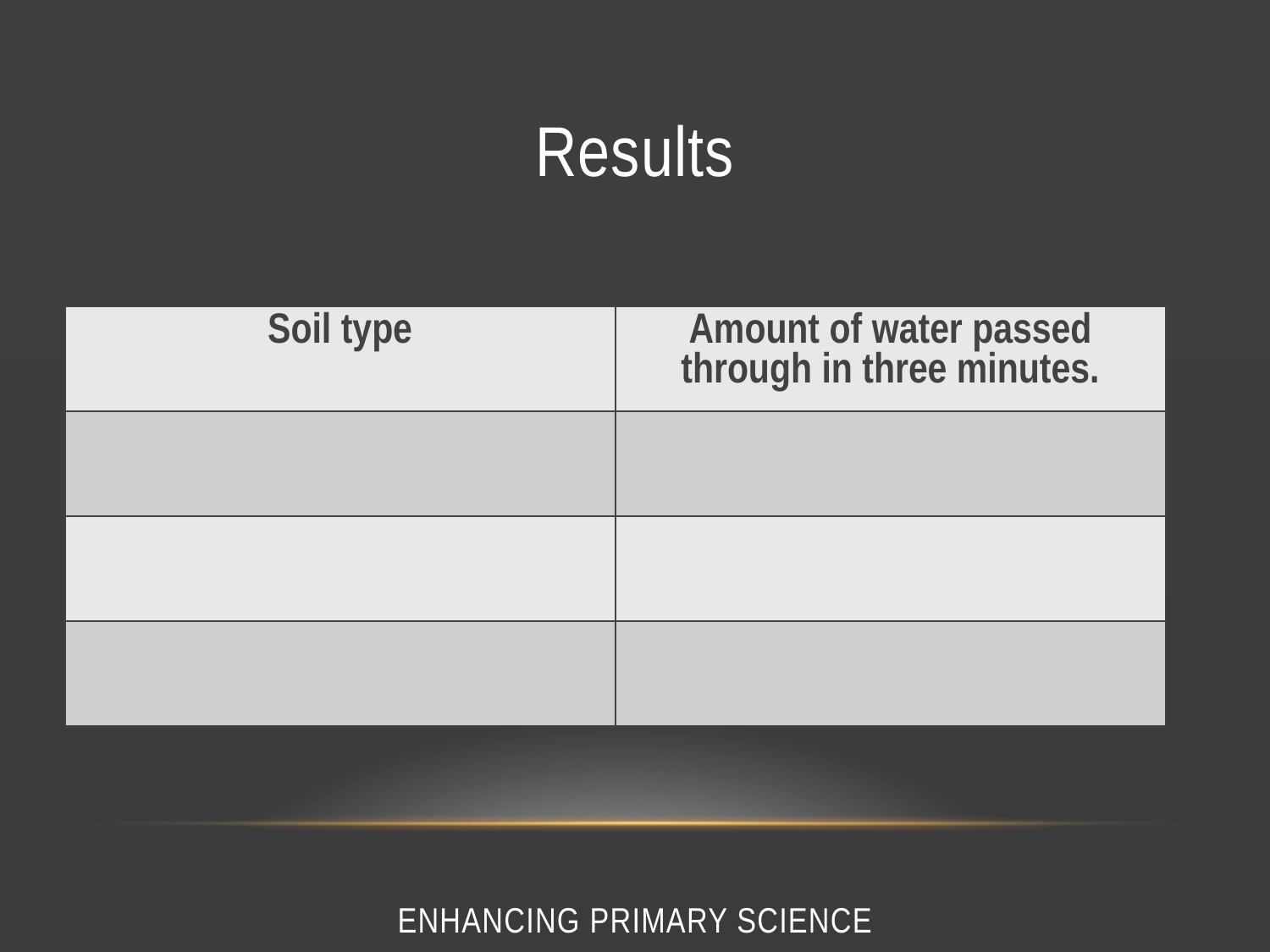

# Results
| Soil type | Amount of water passed through in three minutes. |
| --- | --- |
|  |  |
|  |  |
|  |  |
Enhancing Primary Science